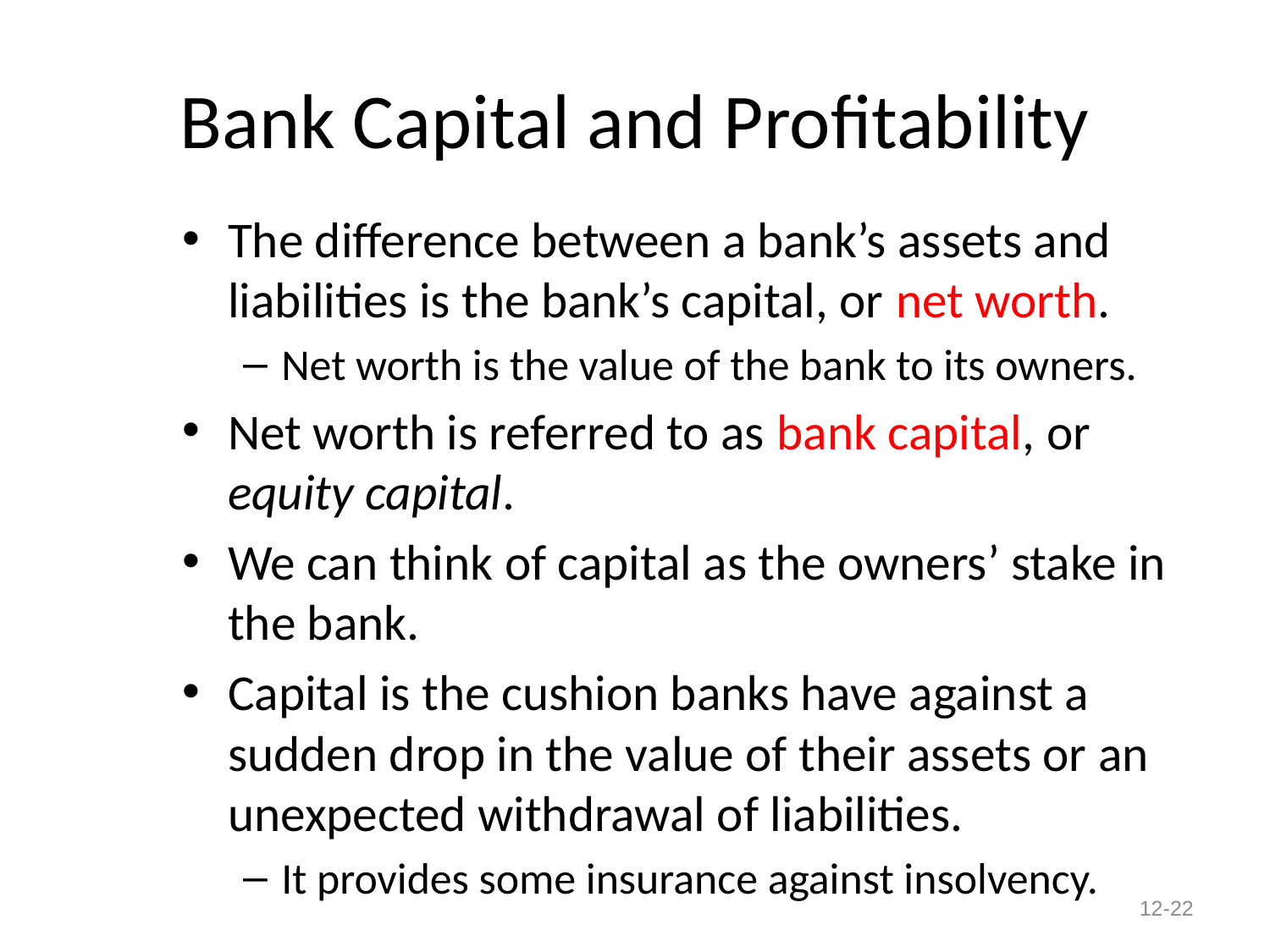

# Bank Capital and Profitability
The difference between a bank’s assets and liabilities is the bank’s capital, or net worth.
Net worth is the value of the bank to its owners.
Net worth is referred to as bank capital, or equity capital.
We can think of capital as the owners’ stake in the bank.
Capital is the cushion banks have against a sudden drop in the value of their assets or an unexpected withdrawal of liabilities.
It provides some insurance against insolvency.

12-22